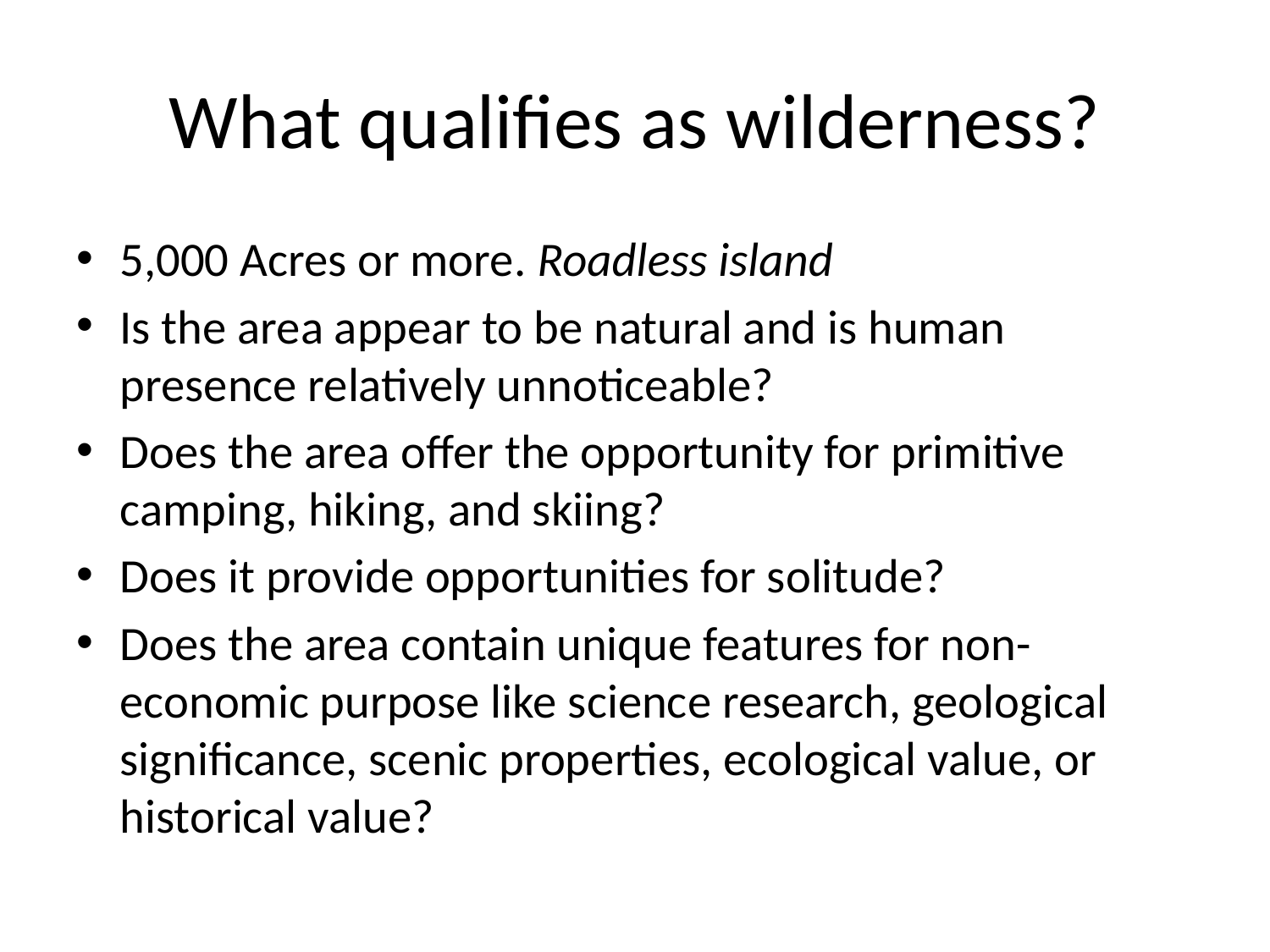

# What qualifies as wilderness?
5,000 Acres or more. Roadless island
Is the area appear to be natural and is human presence relatively unnoticeable?
Does the area offer the opportunity for primitive camping, hiking, and skiing?
Does it provide opportunities for solitude?
Does the area contain unique features for non-economic purpose like science research, geological significance, scenic properties, ecological value, or historical value?